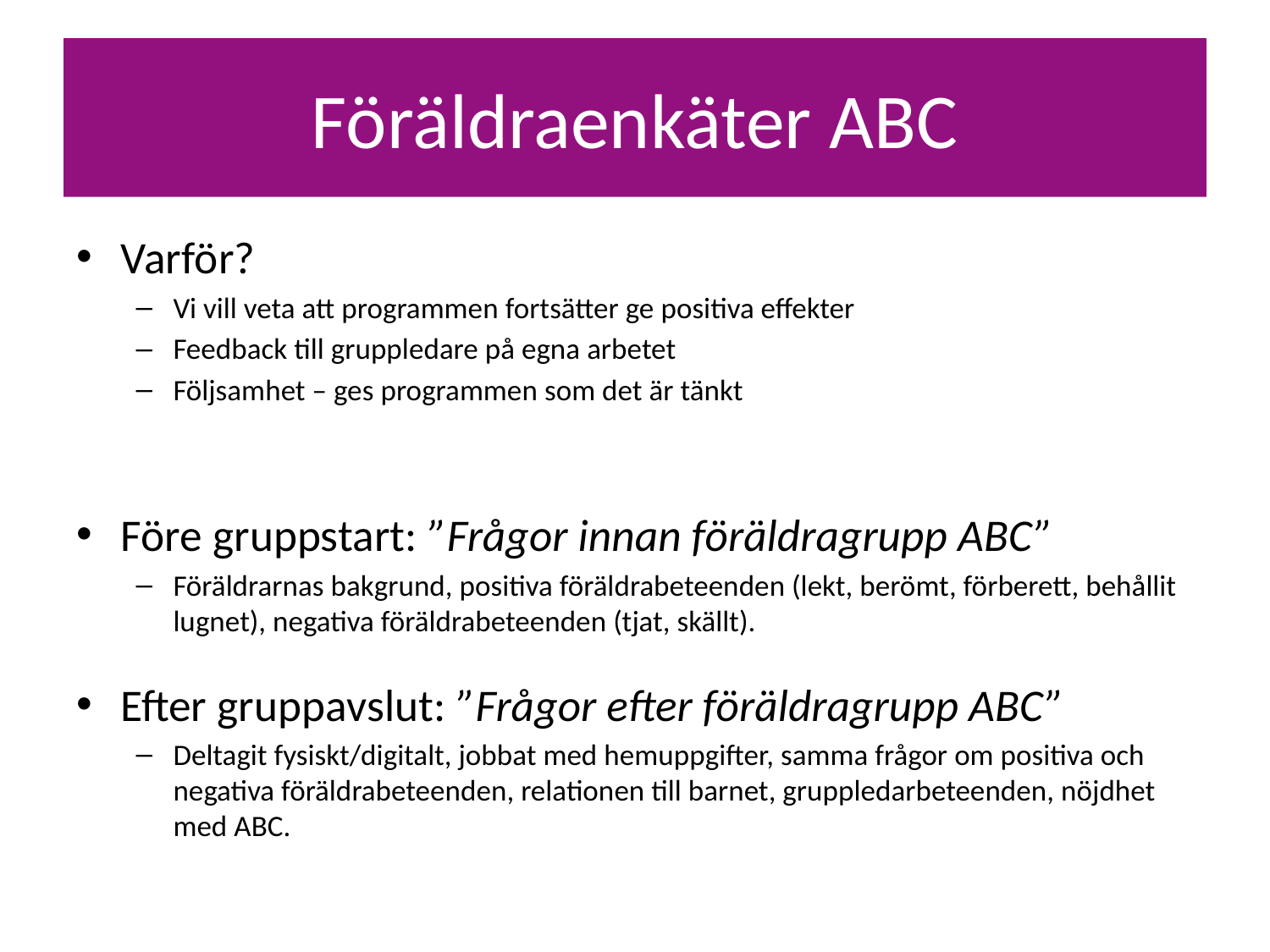

# Föräldraenkäter ABC
Varför?
Vi vill veta att programmen fortsätter ge positiva effekter
Feedback till gruppledare på egna arbetet
Följsamhet – ges programmen som det är tänkt

Före gruppstart: ”Frågor innan föräldragrupp ABC”
Föräldrarnas bakgrund, positiva föräldrabeteenden (lekt, berömt, förberett, behållit lugnet), negativa föräldrabeteenden (tjat, skällt).

Efter gruppavslut: ”Frågor efter föräldragrupp ABC”
Deltagit fysiskt/digitalt, jobbat med hemuppgifter, samma frågor om positiva och negativa föräldrabeteenden, relationen till barnet, gruppledarbeteenden, nöjdhet med ABC.